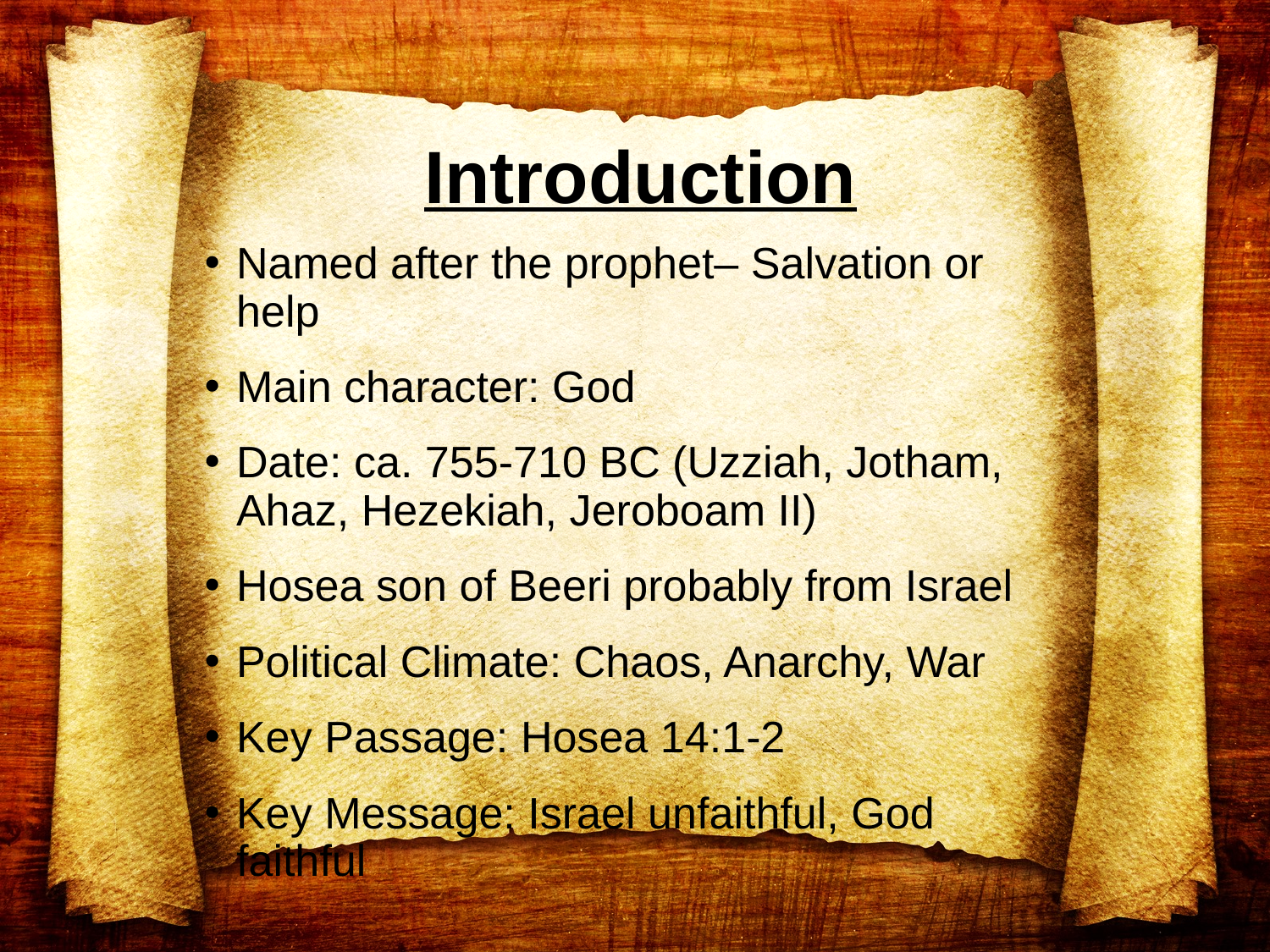

# Introduction
Named after the prophet– Salvation or help
Main character: God
Date: ca. 755-710 BC (Uzziah, Jotham, Ahaz, Hezekiah, Jeroboam II)
Hosea son of Beeri probably from Israel
Political Climate: Chaos, Anarchy, War
Key Passage: Hosea 14:1-2
Key Message: Israel unfaithful, God faithful